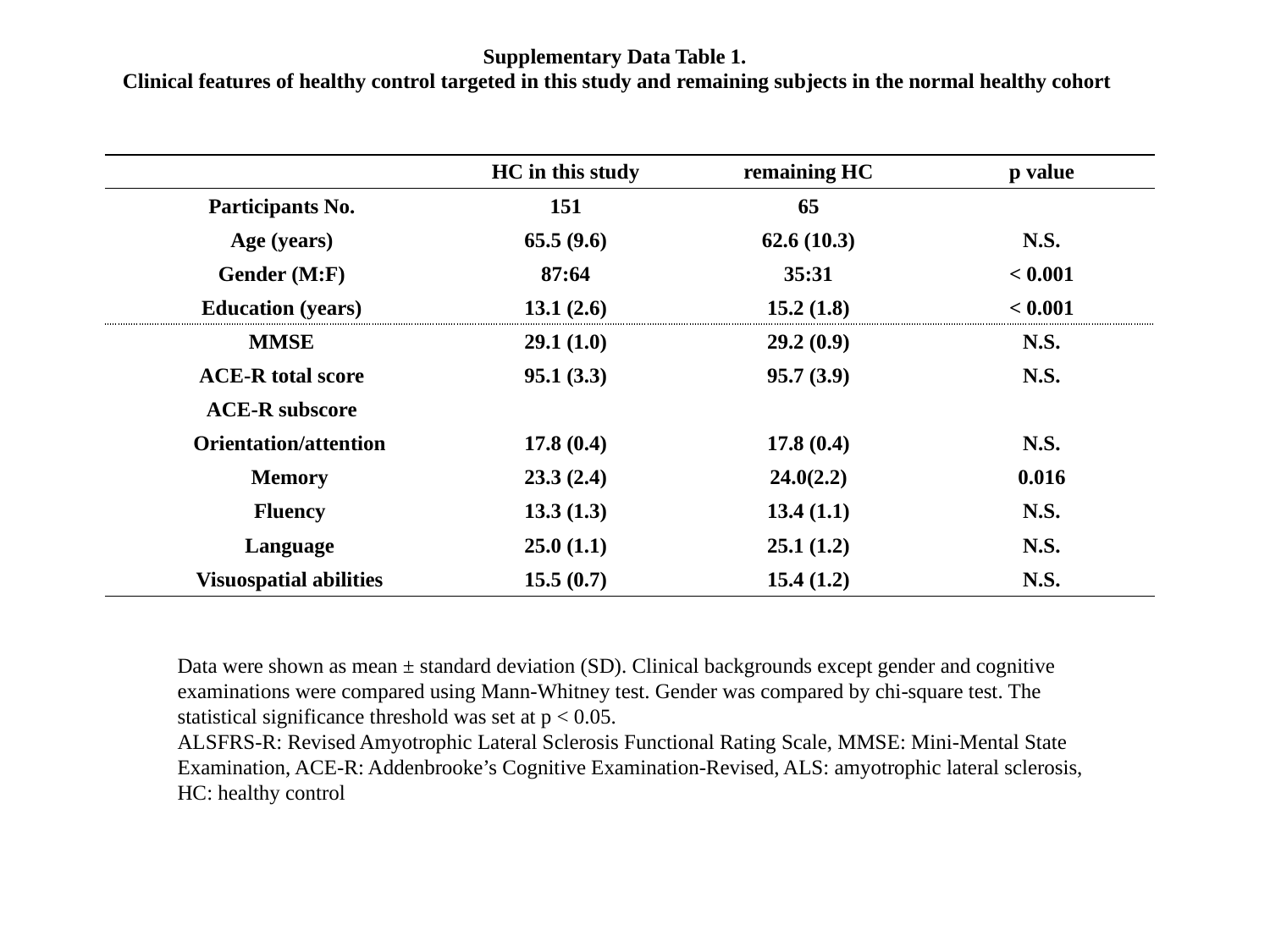

Supplementary Data Table 1.
Clinical features of healthy control targeted in this study and remaining subjects in the normal healthy cohort
|  | HC in this study | remaining HC | p value |
| --- | --- | --- | --- |
| Participants No. | 151 | 65 |  |
| Age (years) | 65.5 (9.6) | 62.6 (10.3) | N.S. |
| Gender (M:F) | 87:64 | 35:31 | < 0.001 |
| Education (years) | 13.1 (2.6) | 15.2 (1.8) | < 0.001 |
| MMSE | 29.1 (1.0) | 29.2 (0.9) | N.S. |
| ACE-R total score | 95.1 (3.3) | 95.7 (3.9) | N.S. |
| ACE-R subscore |  |  |  |
| Orientation/attention | 17.8 (0.4) | 17.8 (0.4) | N.S. |
| Memory | 23.3 (2.4) | 24.0(2.2) | 0.016 |
| Fluency | 13.3 (1.3) | 13.4 (1.1) | N.S. |
| Language | 25.0 (1.1) | 25.1 (1.2) | N.S. |
| Visuospatial abilities | 15.5 (0.7) | 15.4 (1.2) | N.S. |
Data were shown as mean ± standard deviation (SD). Clinical backgrounds except gender and cognitive examinations were compared using Mann-Whitney test. Gender was compared by chi-square test. The statistical significance threshold was set at p < 0.05.
ALSFRS-R: Revised Amyotrophic Lateral Sclerosis Functional Rating Scale, MMSE: Mini-Mental State Examination, ACE-R: Addenbrooke’s Cognitive Examination-Revised, ALS: amyotrophic lateral sclerosis, HC: healthy control